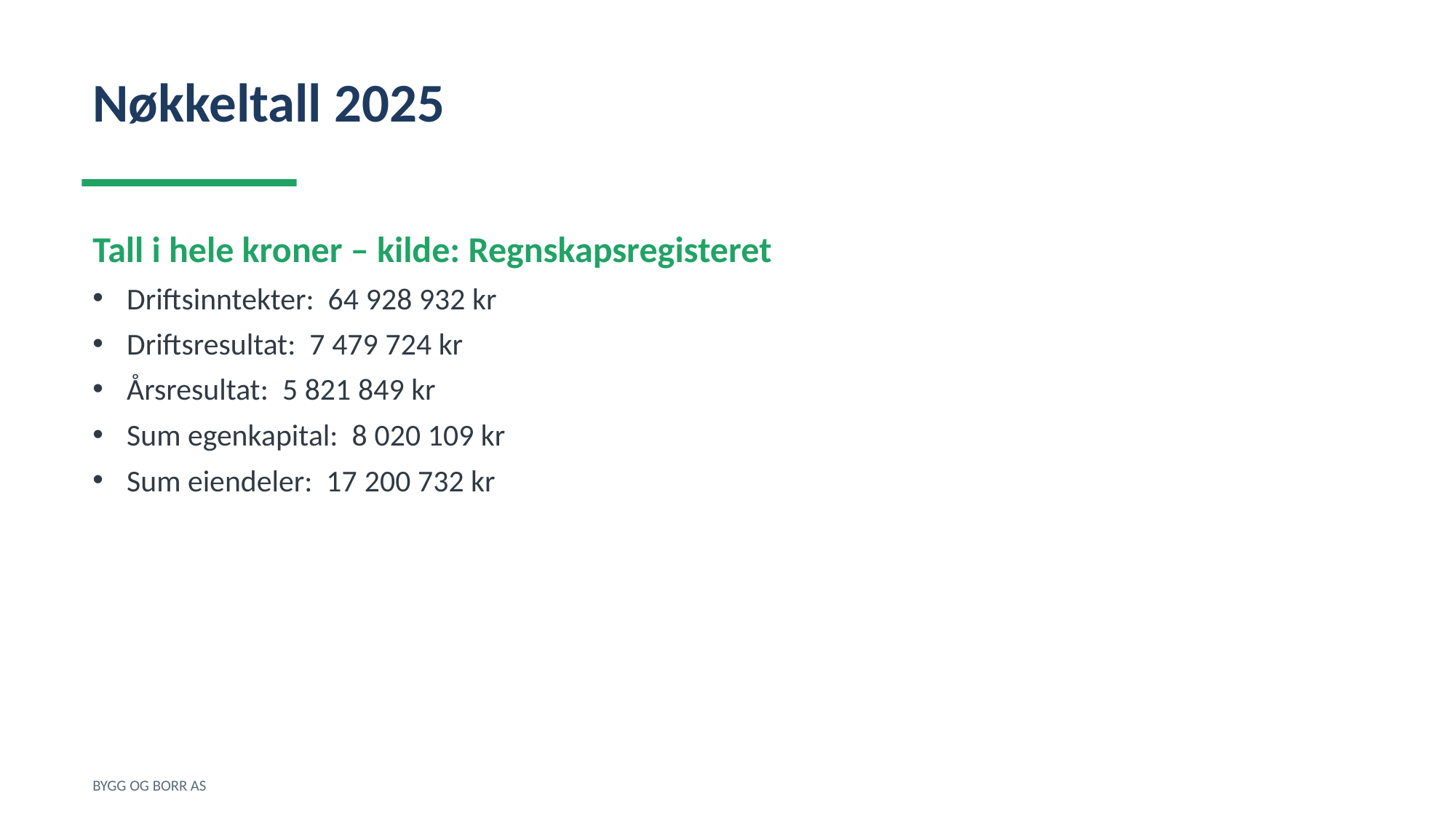

Nøkkeltall 2025

Tall i hele kroner – kilde: Regnskapsregisteret
Driftsinntekter:  64 928 932 kr
Driftsresultat:  7 479 724 kr
Årsresultat:  5 821 849 kr
Sum egenkapital:  8 020 109 kr
Sum eiendeler:  17 200 732 kr
BYGG OG BORR AS